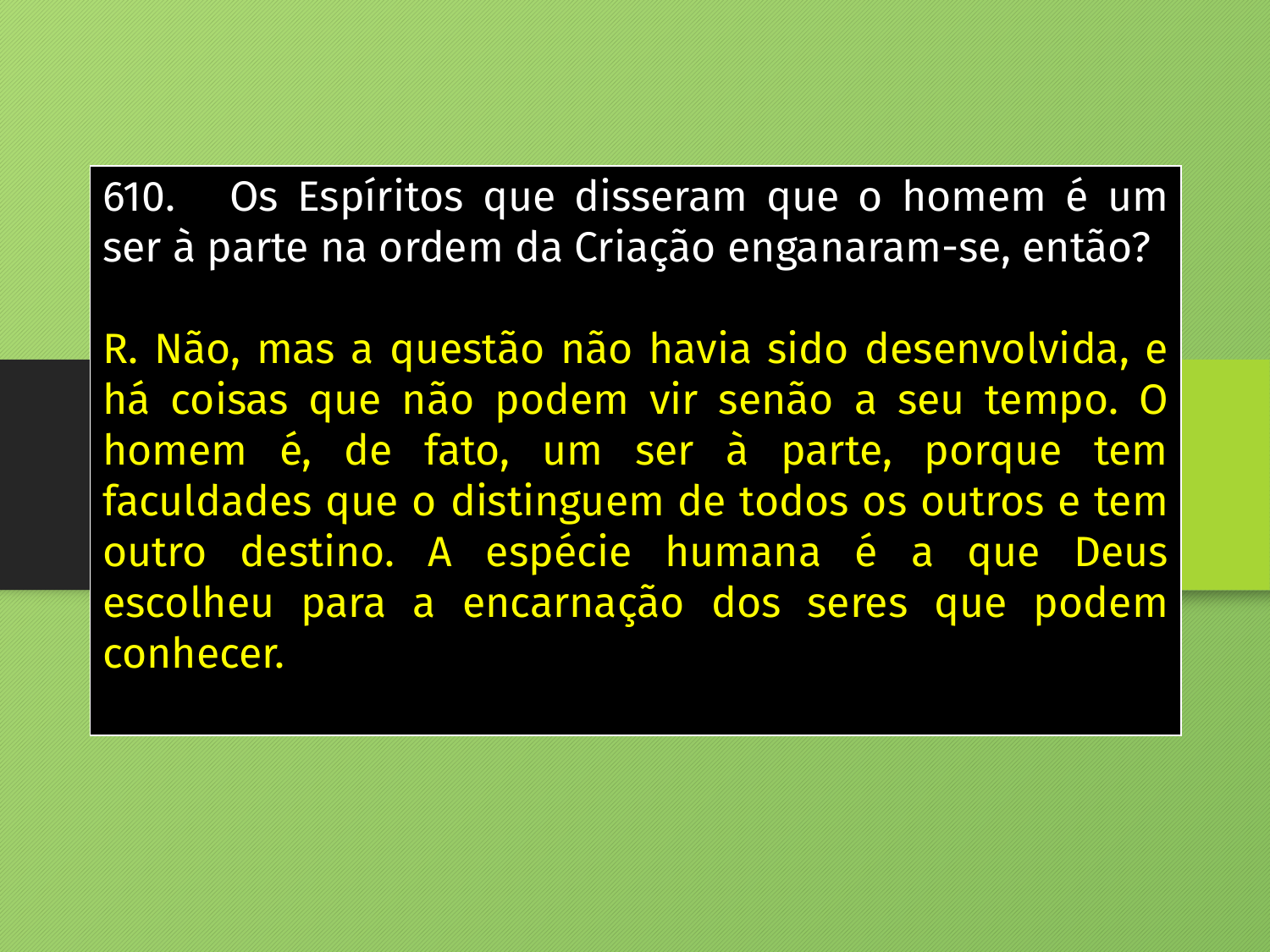

| 610. Os Espíritos que disseram que o homem é um ser à parte na ordem da Criação enganaram-se, então? R. Não, mas a questão não havia sido desenvolvida, e há coisas que não podem vir senão a seu tempo. O homem é, de fato, um ser à parte, porque tem faculdades que o distinguem de todos os outros e tem outro destino. A espécie humana é a que Deus escolheu para a encarnação dos seres que podem conhecer. |
| --- |